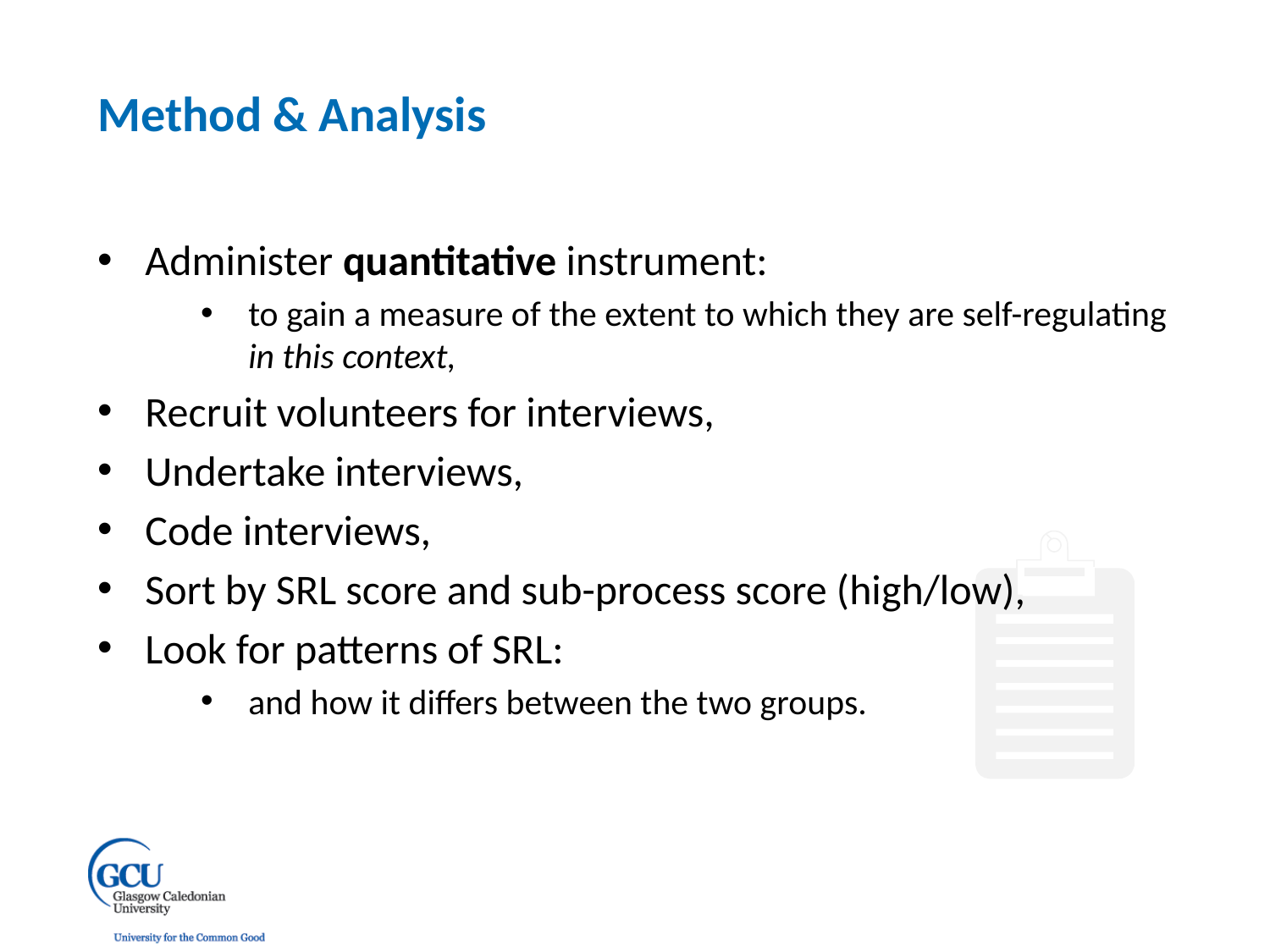

Method & Analysis
Administer quantitative instrument:
to gain a measure of the extent to which they are self-regulating in this context,
Recruit volunteers for interviews,
Undertake interviews,
Code interviews,
Sort by SRL score and sub-process score (high/low),
Look for patterns of SRL:
and how it differs between the two groups.